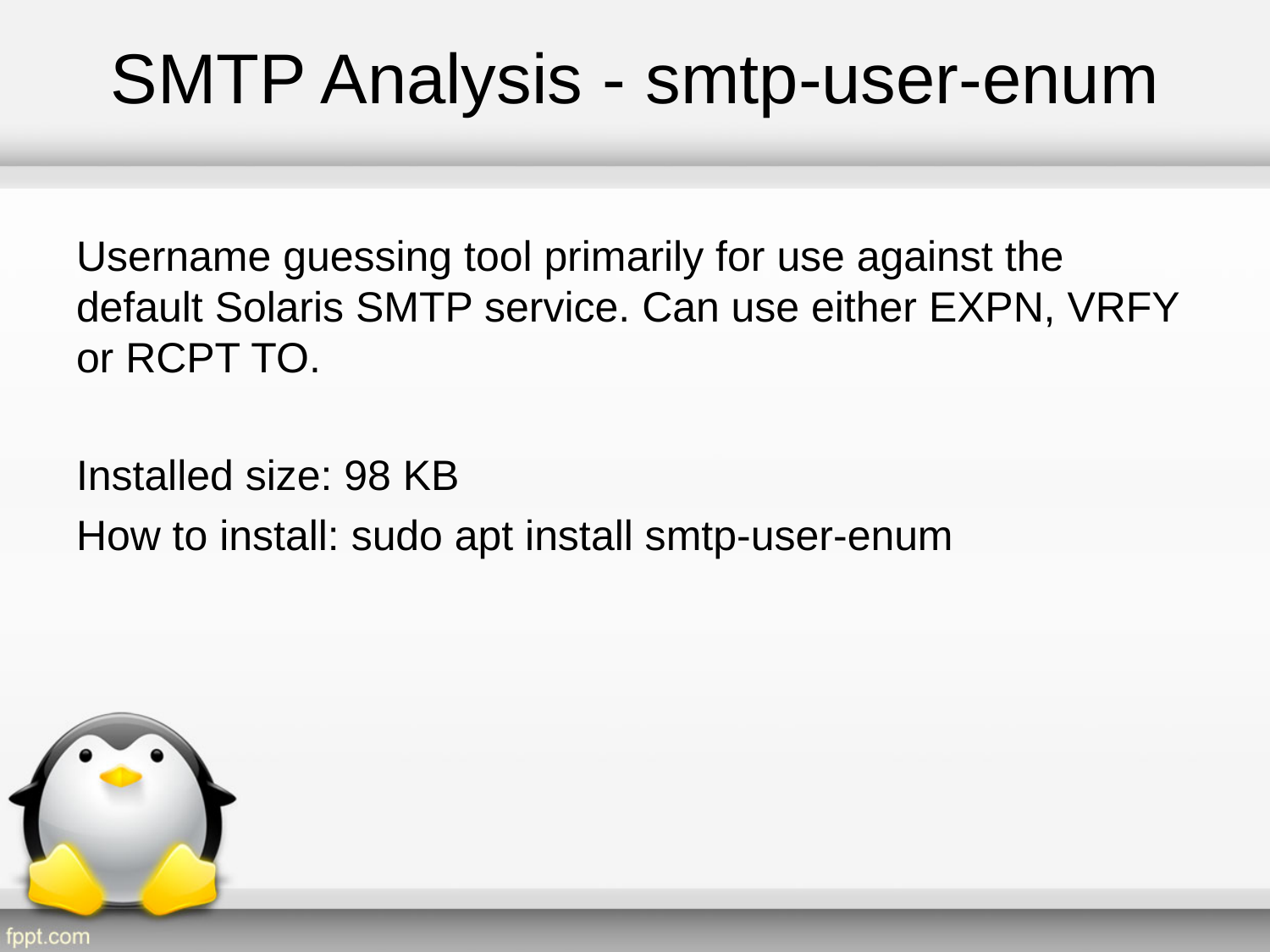

# SMTP Analysis - smtp-user-enum
Username guessing tool primarily for use against the default Solaris SMTP service. Can use either EXPN, VRFY or RCPT TO.

Installed size: 98 KB
How to install: sudo apt install smtp-user-enum